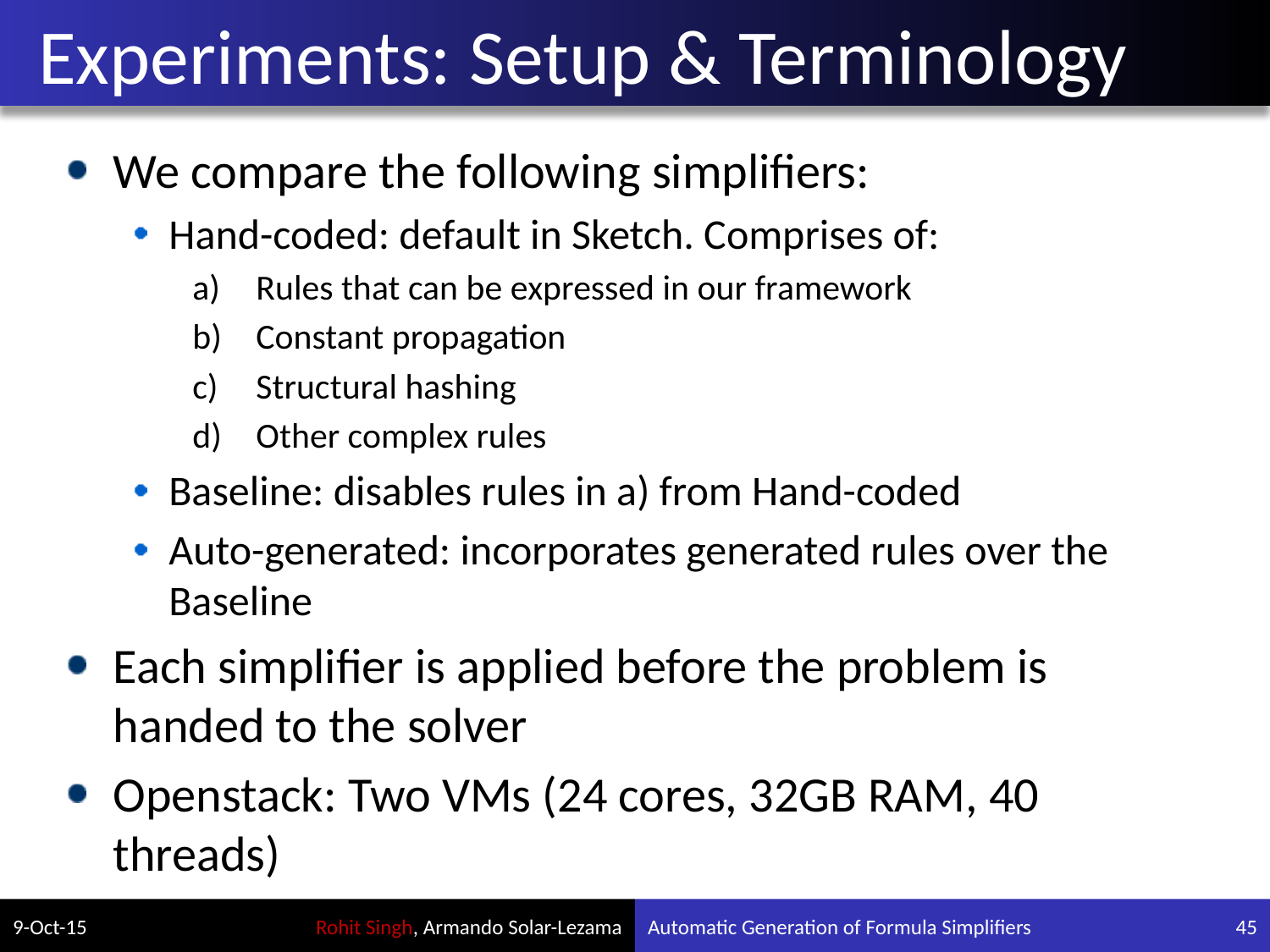

# Experiments: Setup & Terminology
We compare the following simplifiers:
Hand-coded: default in Sketch. Comprises of:
Rules that can be expressed in our framework
Constant propagation
Structural hashing
Other complex rules
Baseline: disables rules in a) from Hand-coded
Auto-generated: incorporates generated rules over the Baseline
Each simplifier is applied before the problem is handed to the solver
Openstack: Two VMs (24 cores, 32GB RAM, 40 threads)
9-Oct-15
Automatic Generation of Formula Simplifiers
45